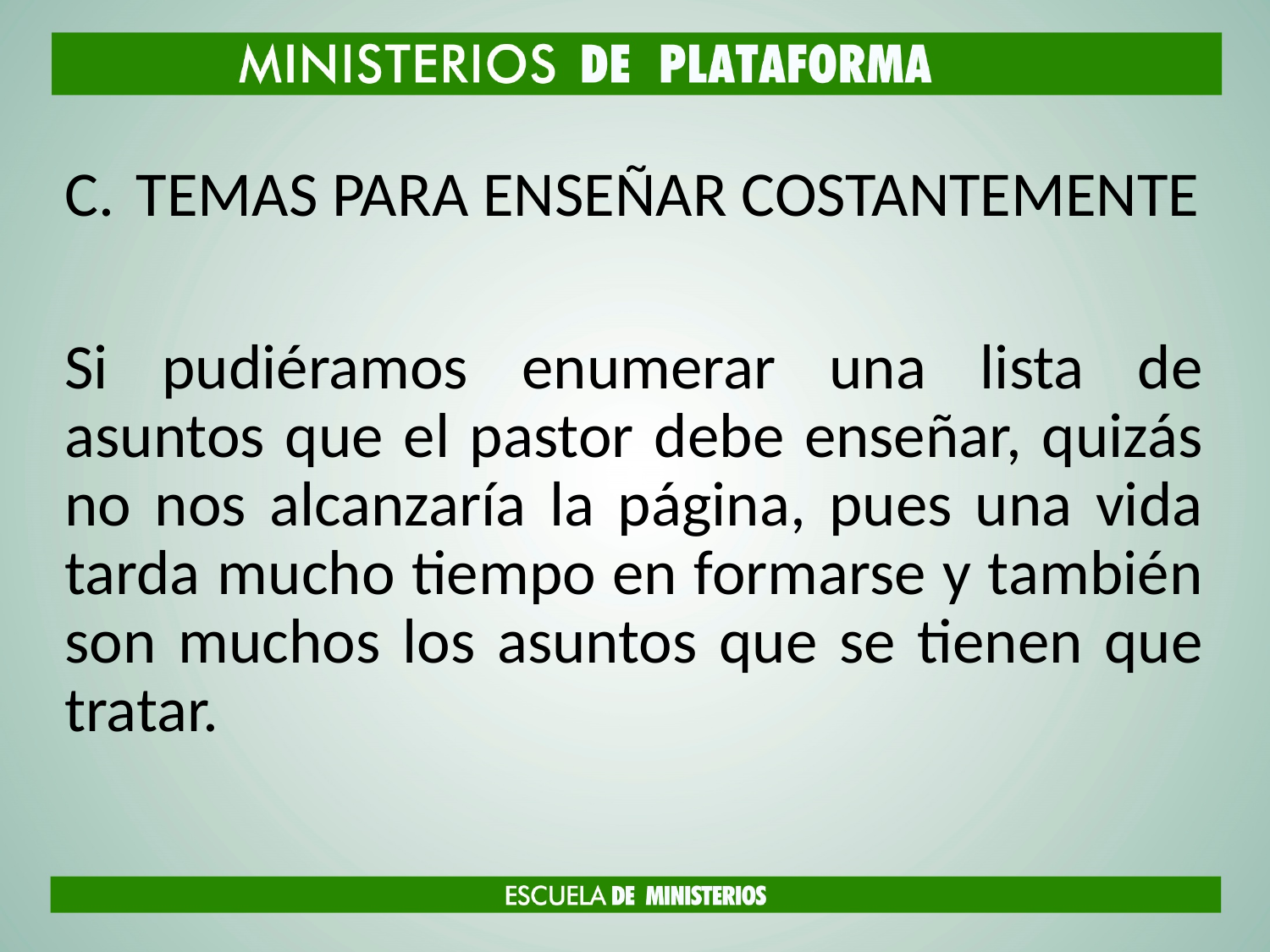

TEMAS PARA ENSEÑAR COSTANTEMENTE

Si pudiéramos enumerar una lista de asuntos que el pastor debe enseñar, quizás no nos alcanzaría la página, pues una vida tarda mucho tiempo en formarse y también son muchos los asuntos que se tienen que tratar.